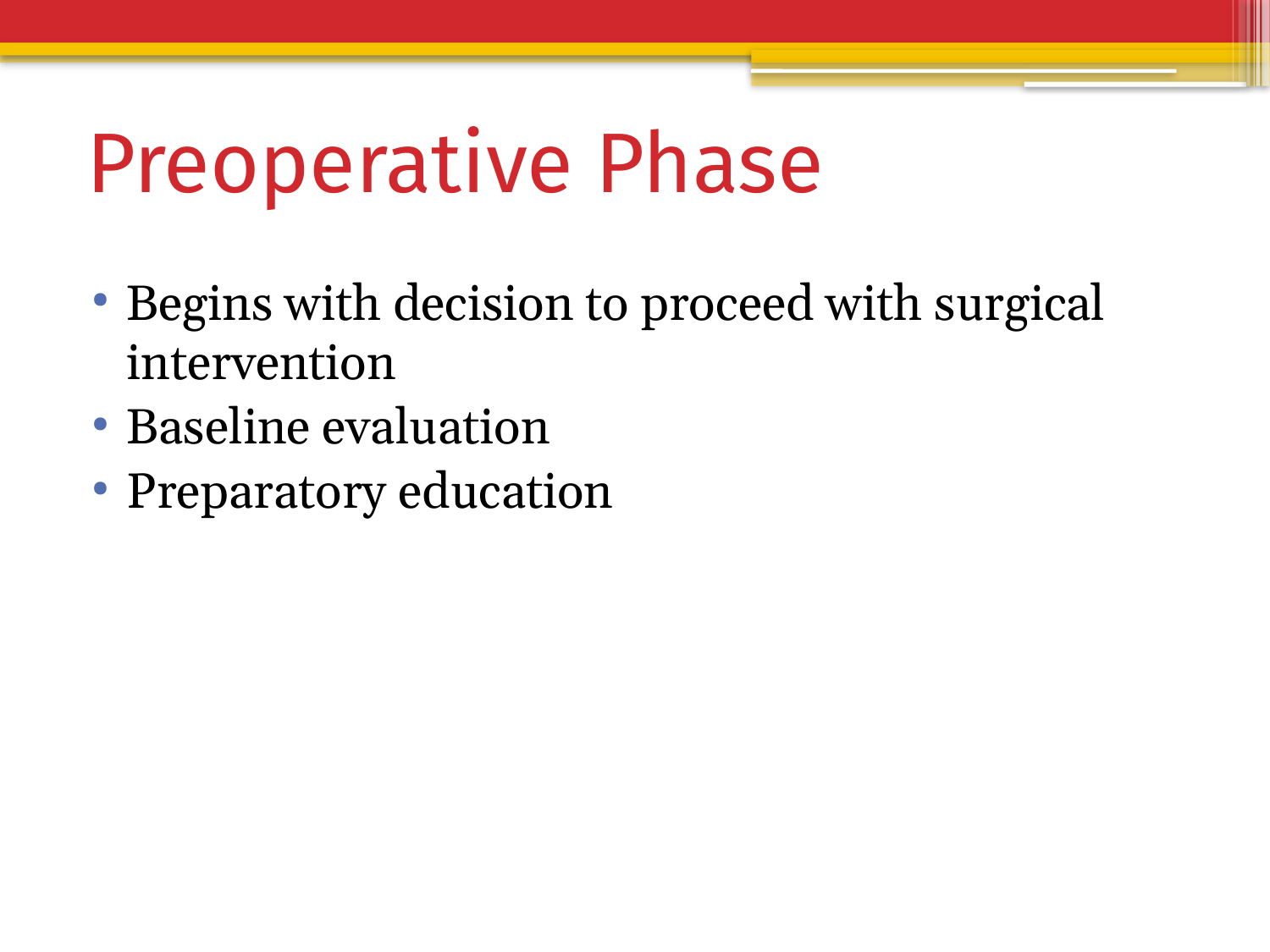

# Preoperative Phase
Begins with decision to proceed with surgical intervention
Baseline evaluation
Preparatory education